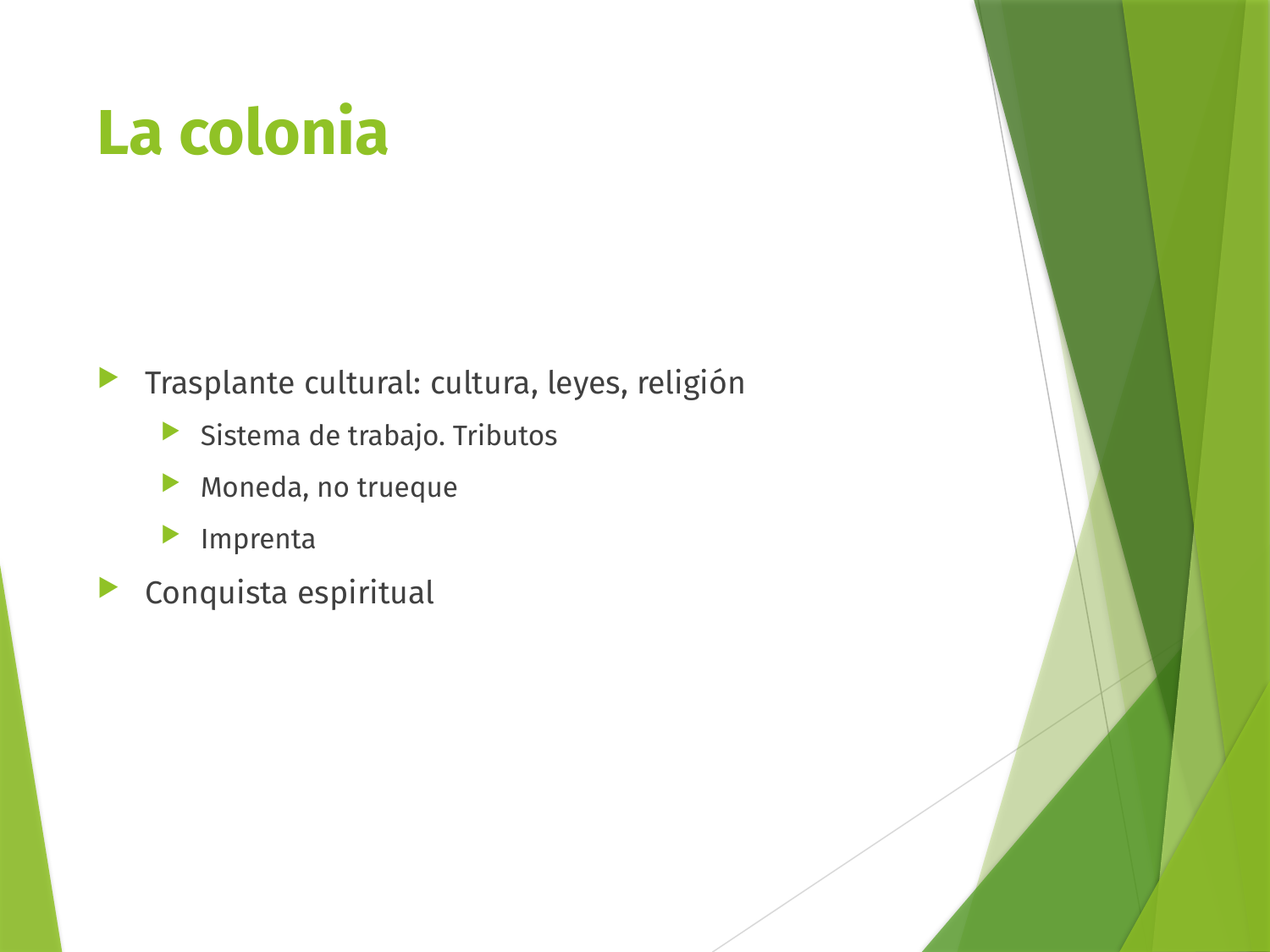

# La colonia

Trasplante cultural: cultura, leyes, religión
Sistema de trabajo. Tributos
Moneda, no trueque
Imprenta
Conquista espiritual